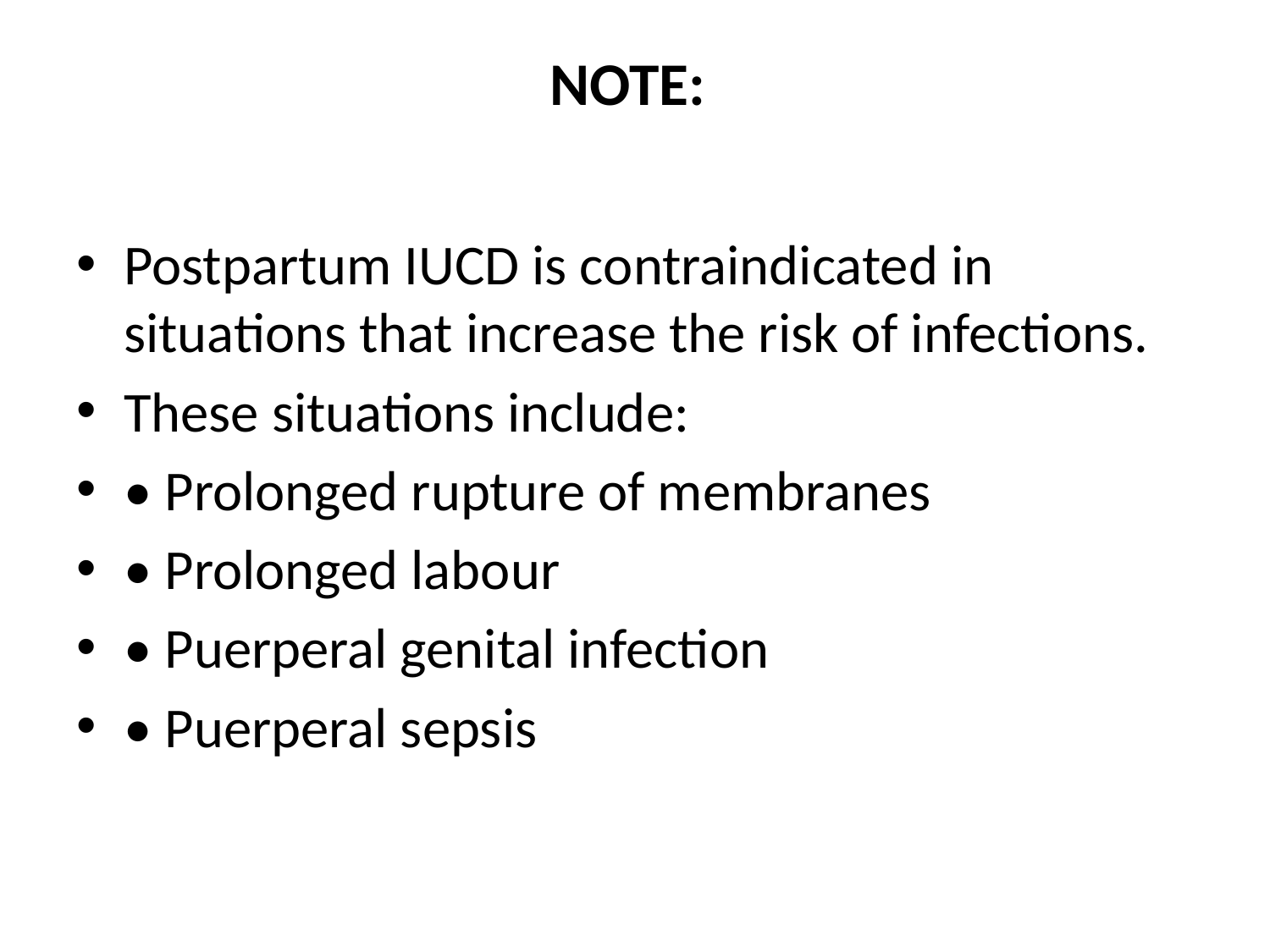

# NOTE:
Postpartum IUCD is contraindicated in situations that increase the risk of infections.
These situations include:
• Prolonged rupture of membranes
• Prolonged labour
• Puerperal genital infection
• Puerperal sepsis